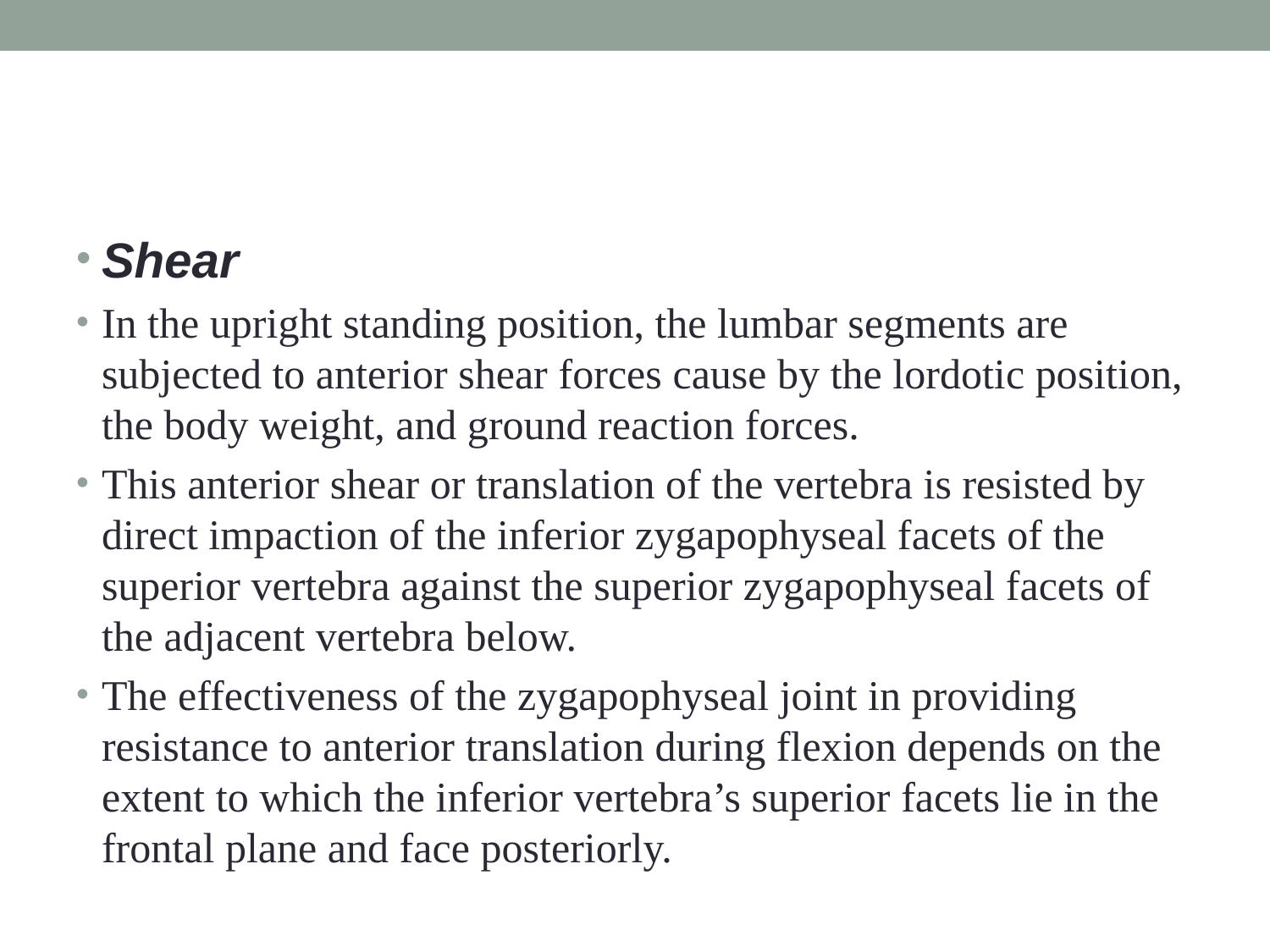

#
Shear
In the upright standing position, the lumbar segments are subjected to anterior shear forces cause by the lordotic position, the body weight, and ground reaction forces.
This anterior shear or translation of the vertebra is resisted by direct impaction of the inferior zygapophyseal facets of the superior vertebra against the superior zygapophyseal facets of the adjacent vertebra below.
The effectiveness of the zygapophyseal joint in providing resistance to anterior translation during flexion depends on the extent to which the inferior vertebra’s superior facets lie in the frontal plane and face posteriorly.